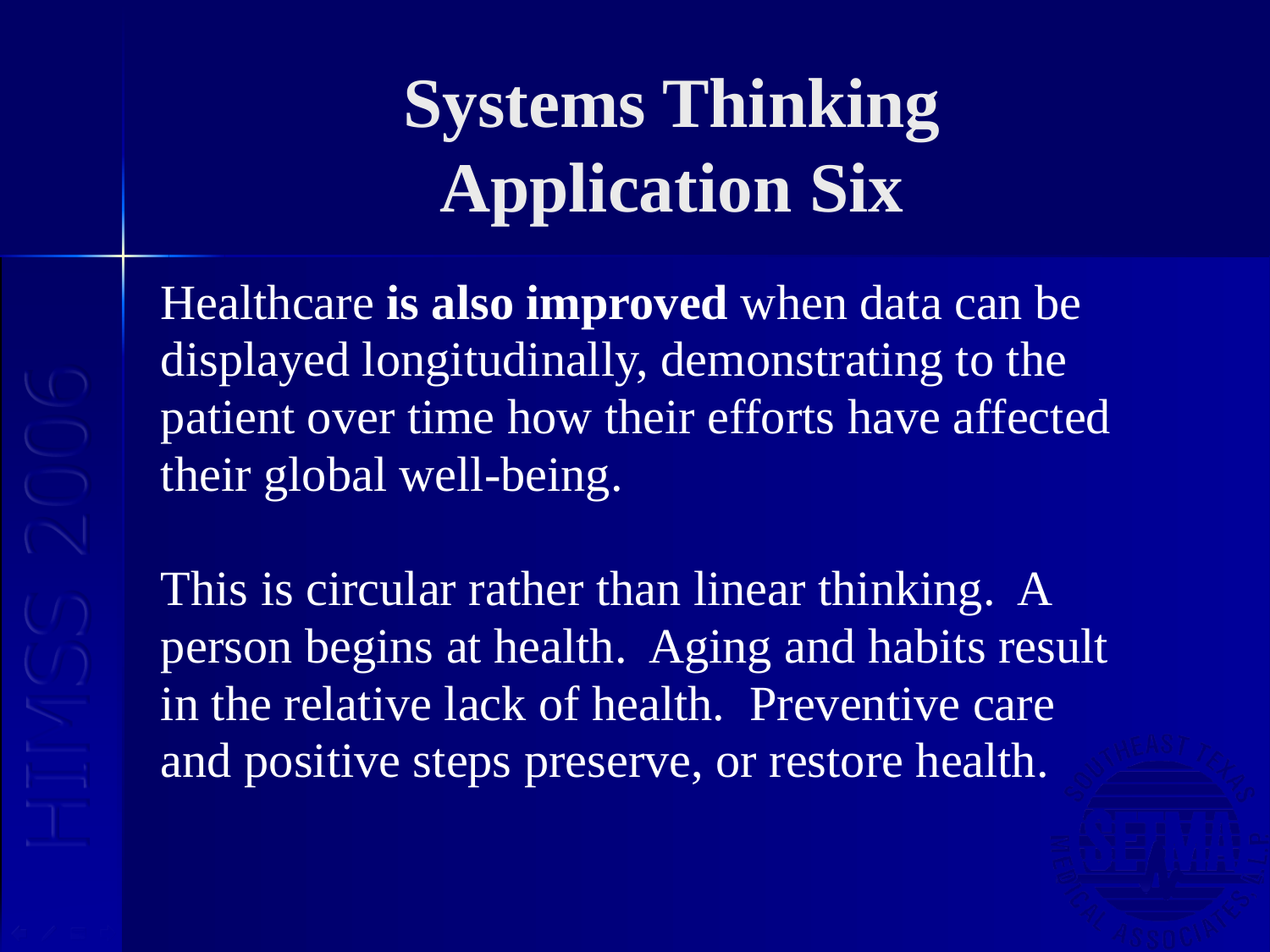

# Systems Thinking Application Six
Healthcare is also improved when data can be
displayed longitudinally, demonstrating to the
patient over time how their efforts have affected
their global well-being.

This is circular rather than linear thinking.  A
person begins at health.  Aging and habits result
in the relative lack of health.  Preventive care
and positive steps preserve, or restore health.